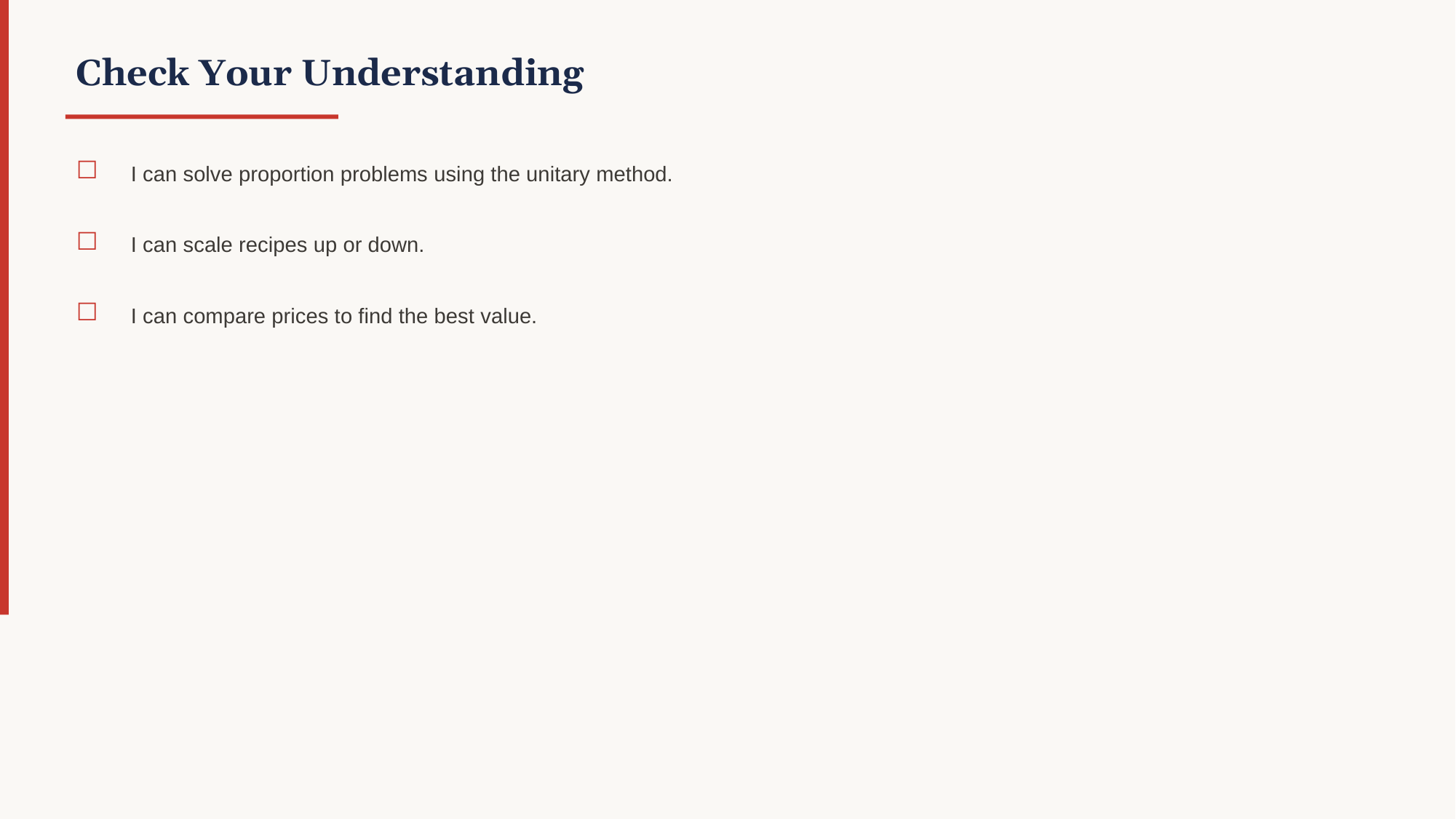

Check Your Understanding

☐
I can solve proportion problems using the unitary method.
☐
I can scale recipes up or down.
☐
I can compare prices to find the best value.